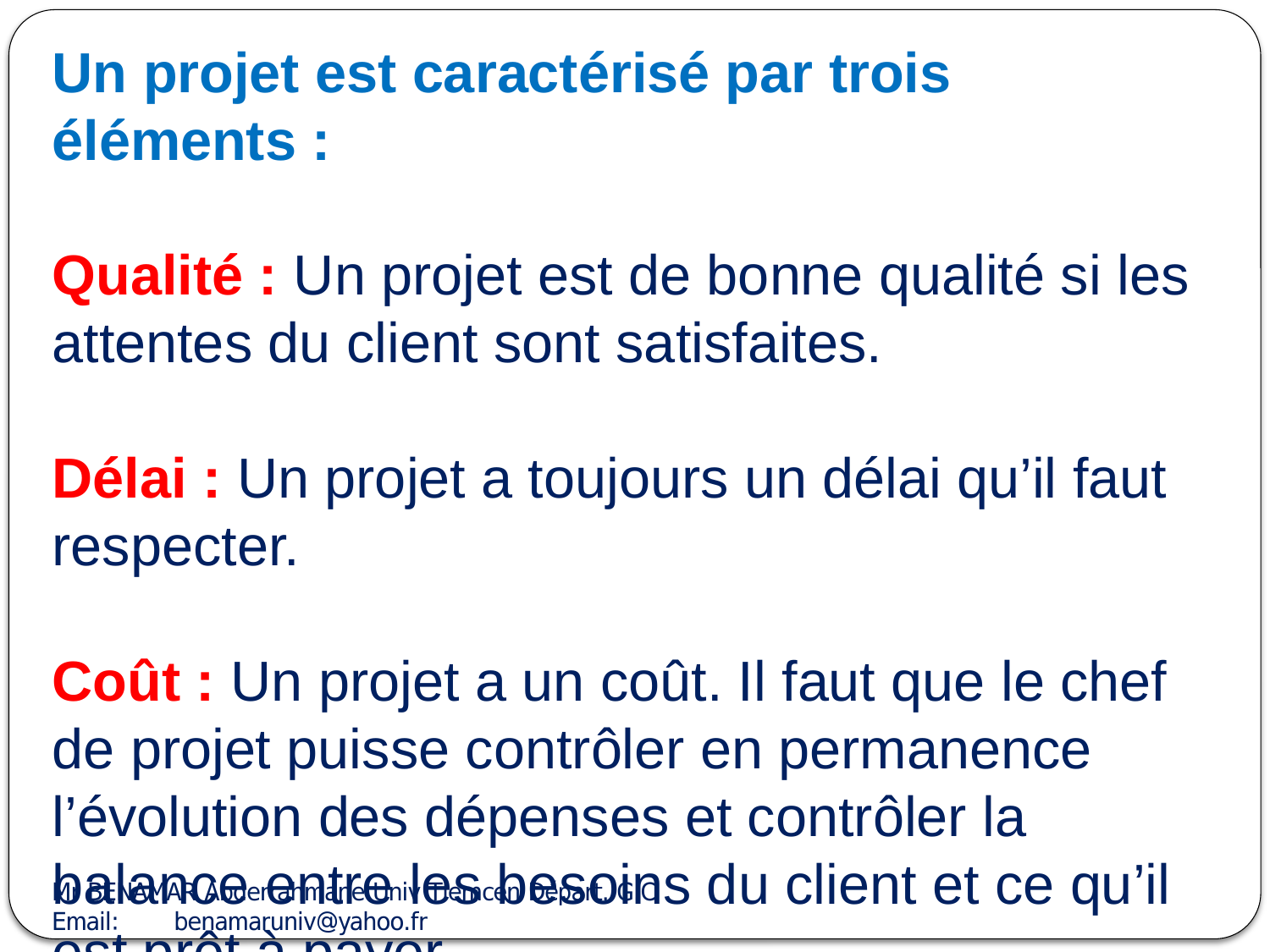

Un projet est caractérisé par trois éléments :

Qualité : Un projet est de bonne qualité si les attentes du client sont satisfaites.

Délai : Un projet a toujours un délai qu’il faut respecter.

Coût : Un projet a un coût. Il faut que le chef de projet puisse contrôler en permanence l’évolution des dépenses et contrôler la balance entre les besoins du client et ce qu’il est prêt à payer.
Mr BENAMAR Abderrahmane Univ Tlemcen Départ. G.C
Email:       benamaruniv@yahoo.fr